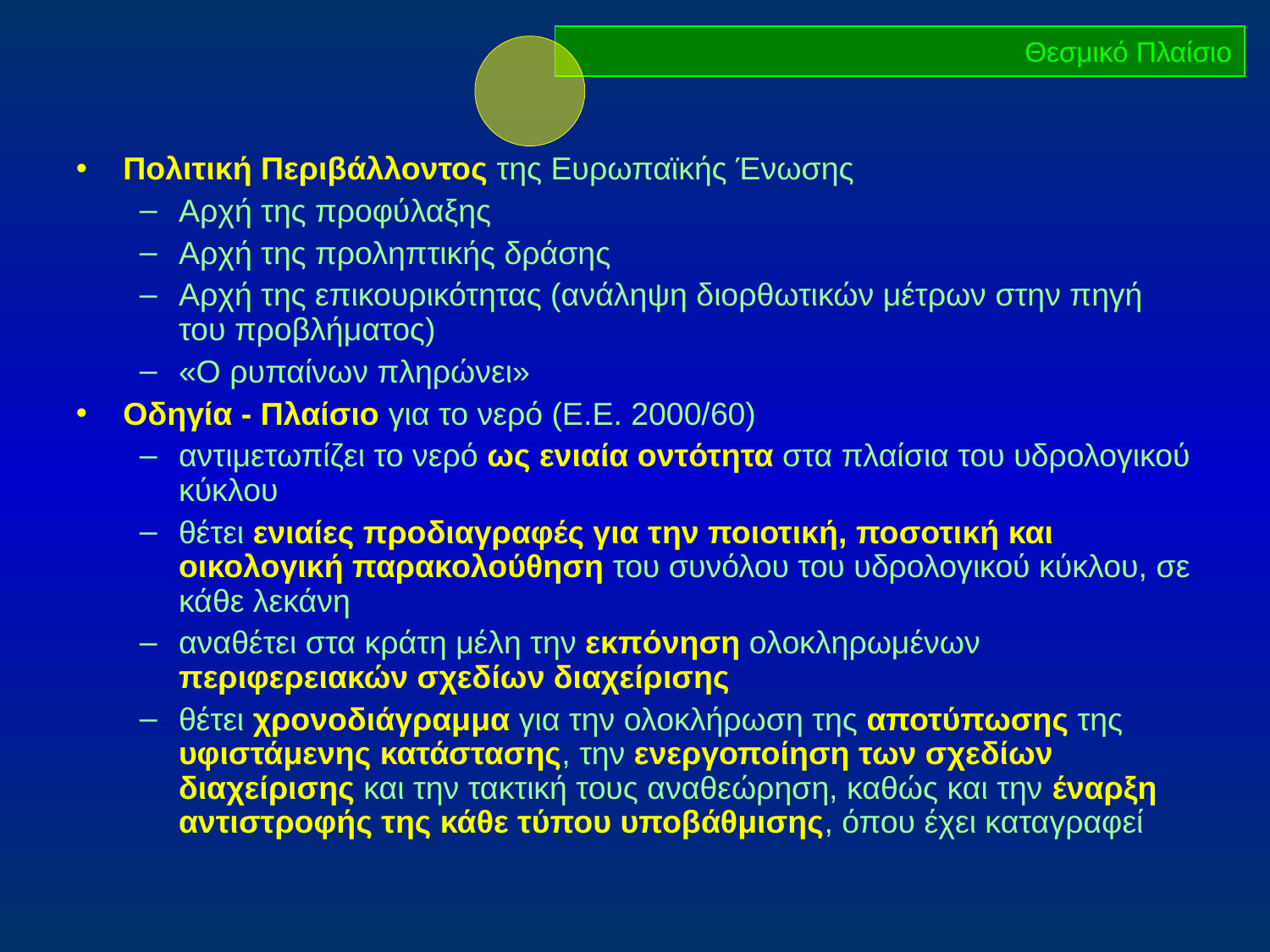

Θεσμικό Πλαίσιο

Πολιτική Περιβάλλοντος της Ευρωπαϊκής Ένωσης
Αρχή της προφύλαξης
Αρχή της προληπτικής δράσης
Αρχή της επικουρικότητας (ανάληψη διορθωτικών μέτρων στην πηγή του προβλήματος)
«Ο ρυπαίνων πληρώνει»
Οδηγία - Πλαίσιο για το νερό (Ε.Ε. 2000/60)
αντιμετωπίζει το νερό ως ενιαία οντότητα στα πλαίσια του υδρολογικού κύκλου
θέτει ενιαίες προδιαγραφές για την ποιοτική, ποσοτική και οικολογική παρακολούθηση του συνόλου του υδρολογικού κύκλου, σε κάθε λεκάνη
αναθέτει στα κράτη μέλη την εκπόνηση ολοκληρωμένων περιφερειακών σχεδίων διαχείρισης
θέτει χρονοδιάγραμμα για την ολοκλήρωση της αποτύπωσης της υφιστάμενης κατάστασης, την ενεργοποίηση των σχεδίων διαχείρισης και την τακτική τους αναθεώρηση, καθώς και την έναρξη αντιστροφής της κάθε τύπου υποβάθμισης, όπου έχει καταγραφεί